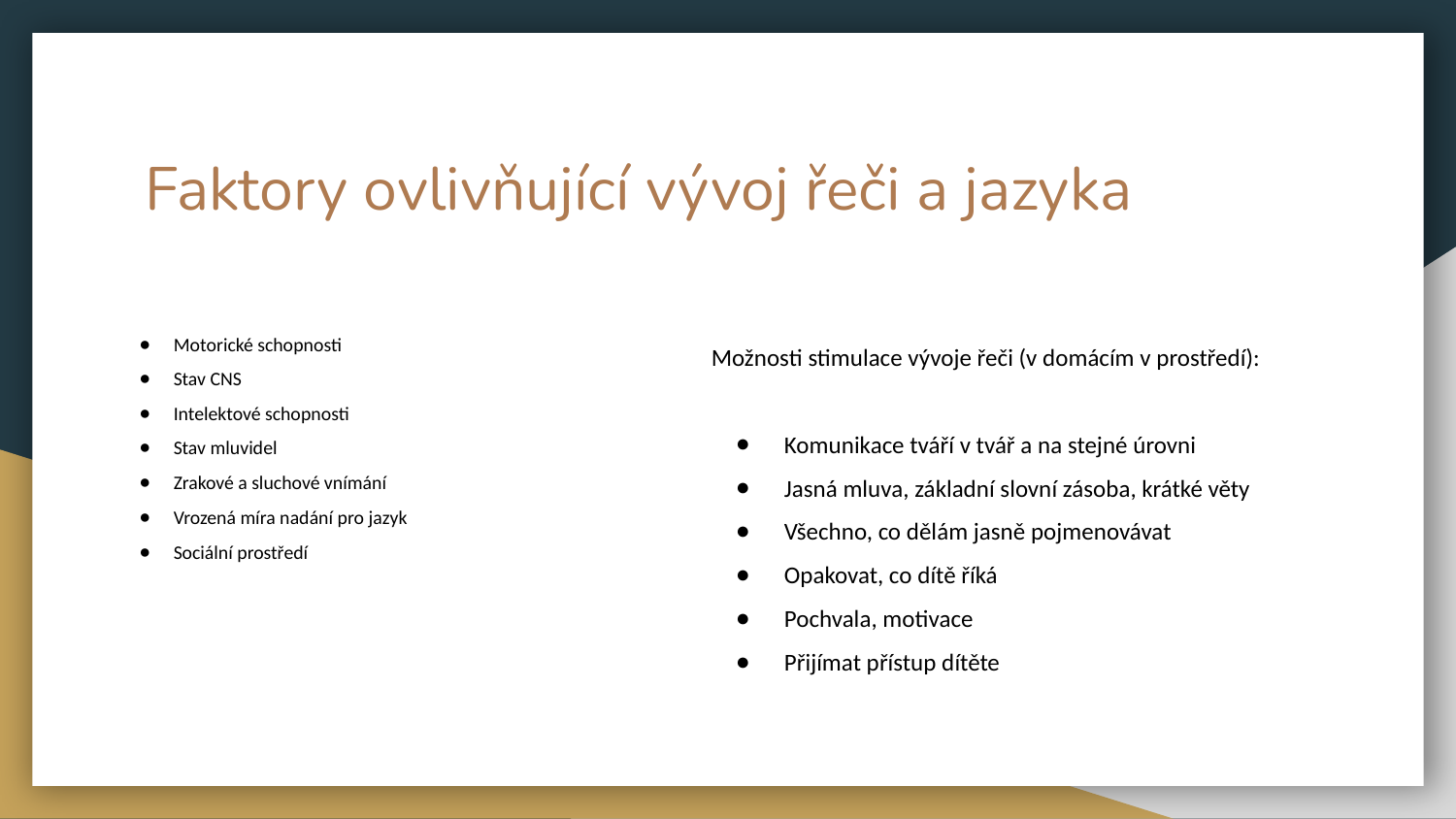

# Faktory ovlivňující vývoj řeči a jazyka

Motorické schopnosti
Stav CNS
Intelektové schopnosti
Stav mluvidel
Zrakové a sluchové vnímání
Vrozená míra nadání pro jazyk
Sociální prostředí

Možnosti stimulace vývoje řeči (v domácím v prostředí):

Komunikace tváří v tvář a na stejné úrovni
Jasná mluva, základní slovní zásoba, krátké věty
Všechno, co dělám jasně pojmenovávat
Opakovat, co dítě říká
Pochvala, motivace
Přijímat přístup dítěte